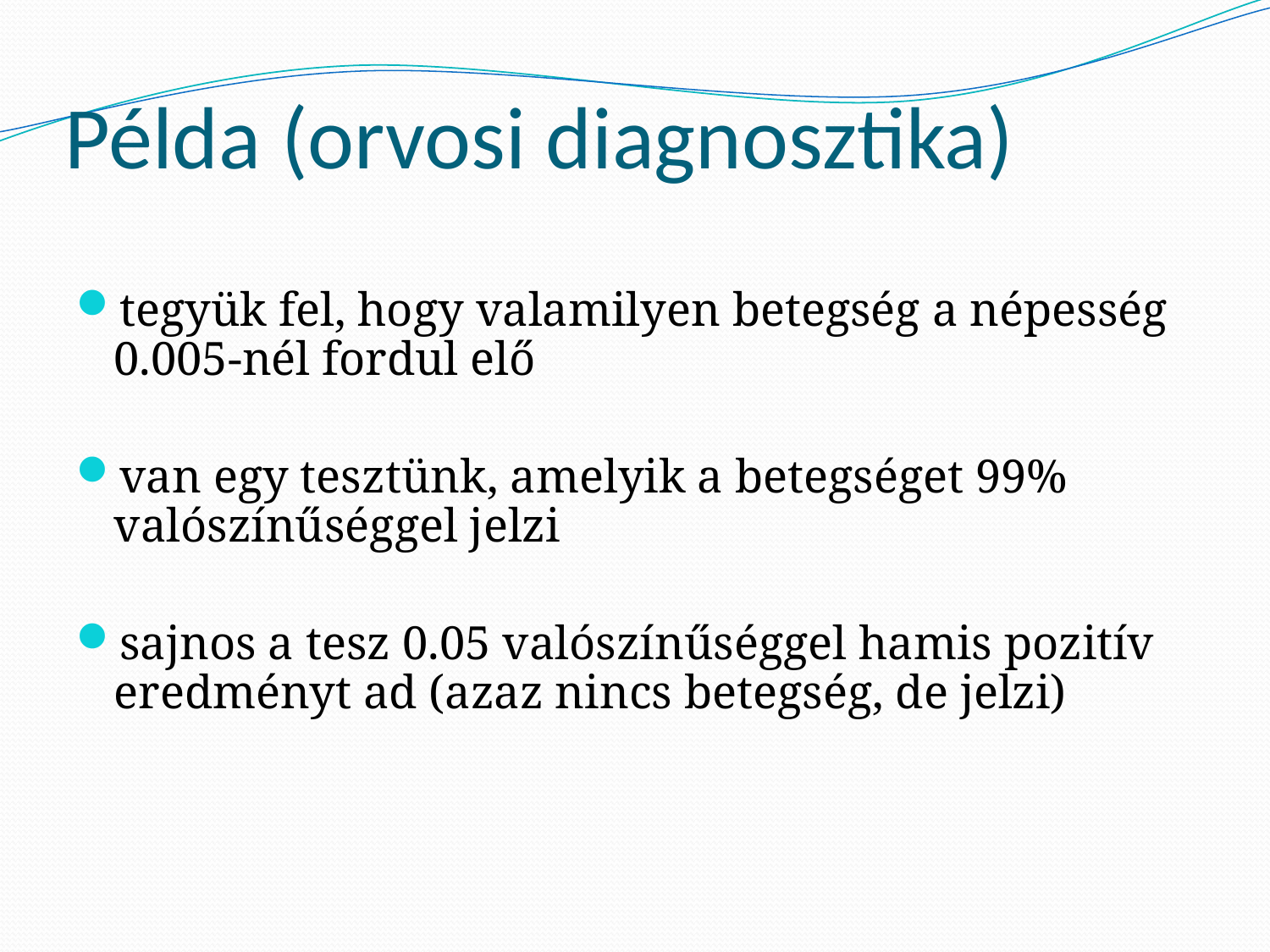

# Példa (orvosi diagnosztika)

tegyük fel, hogy valamilyen betegség a népesség 0.005-nél fordul elő

van egy tesztünk, amelyik a betegséget 99% valószínűséggel jelzi

sajnos a tesz 0.05 valószínűséggel hamis pozitív eredményt ad (azaz nincs betegség, de jelzi)